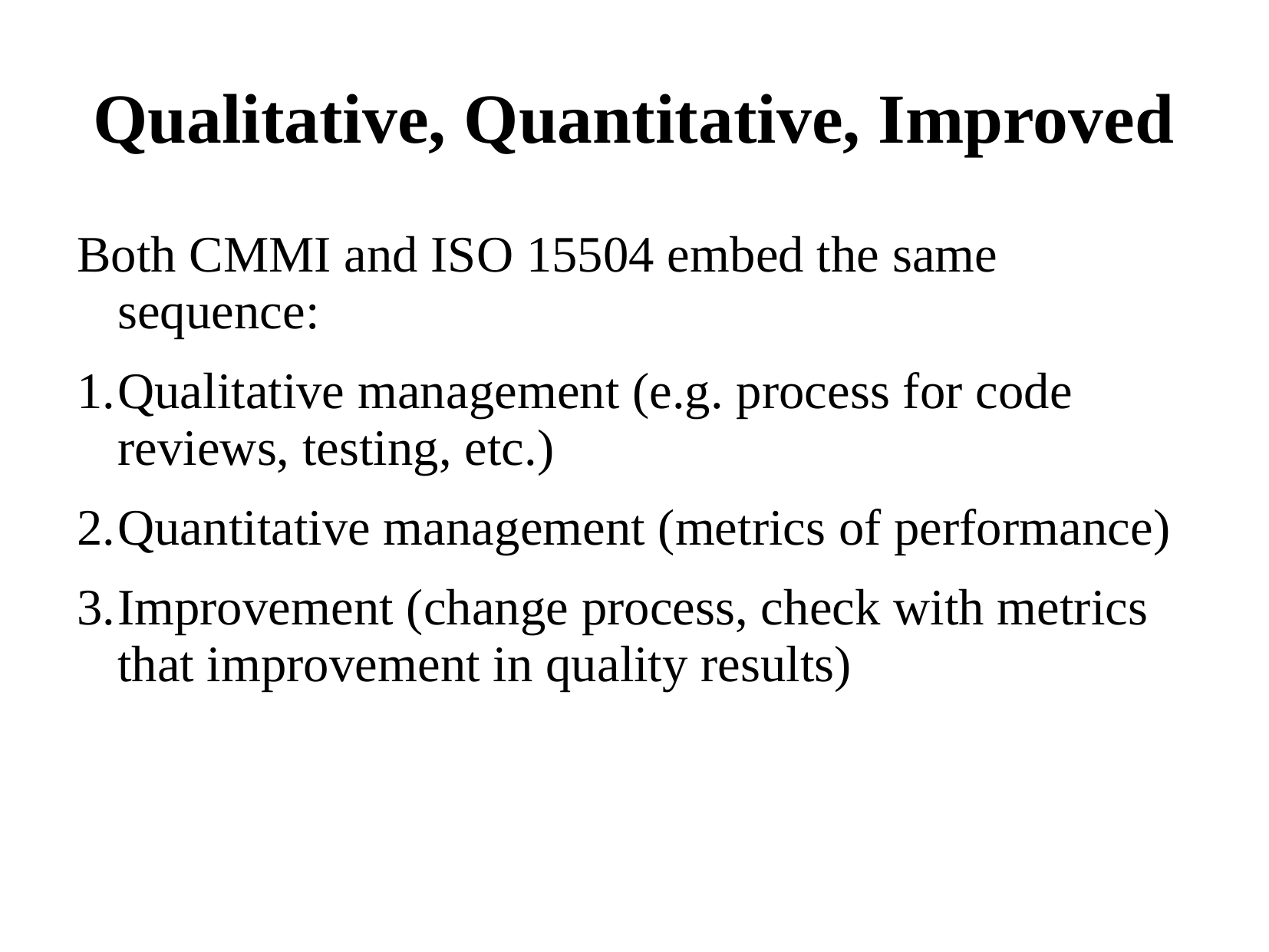

# Qualitative, Quantitative, Improved
Both CMMI and ISO 15504 embed the same sequence:
Qualitative management (e.g. process for code reviews, testing, etc.)
Quantitative management (metrics of performance)
Improvement (change process, check with metrics that improvement in quality results)